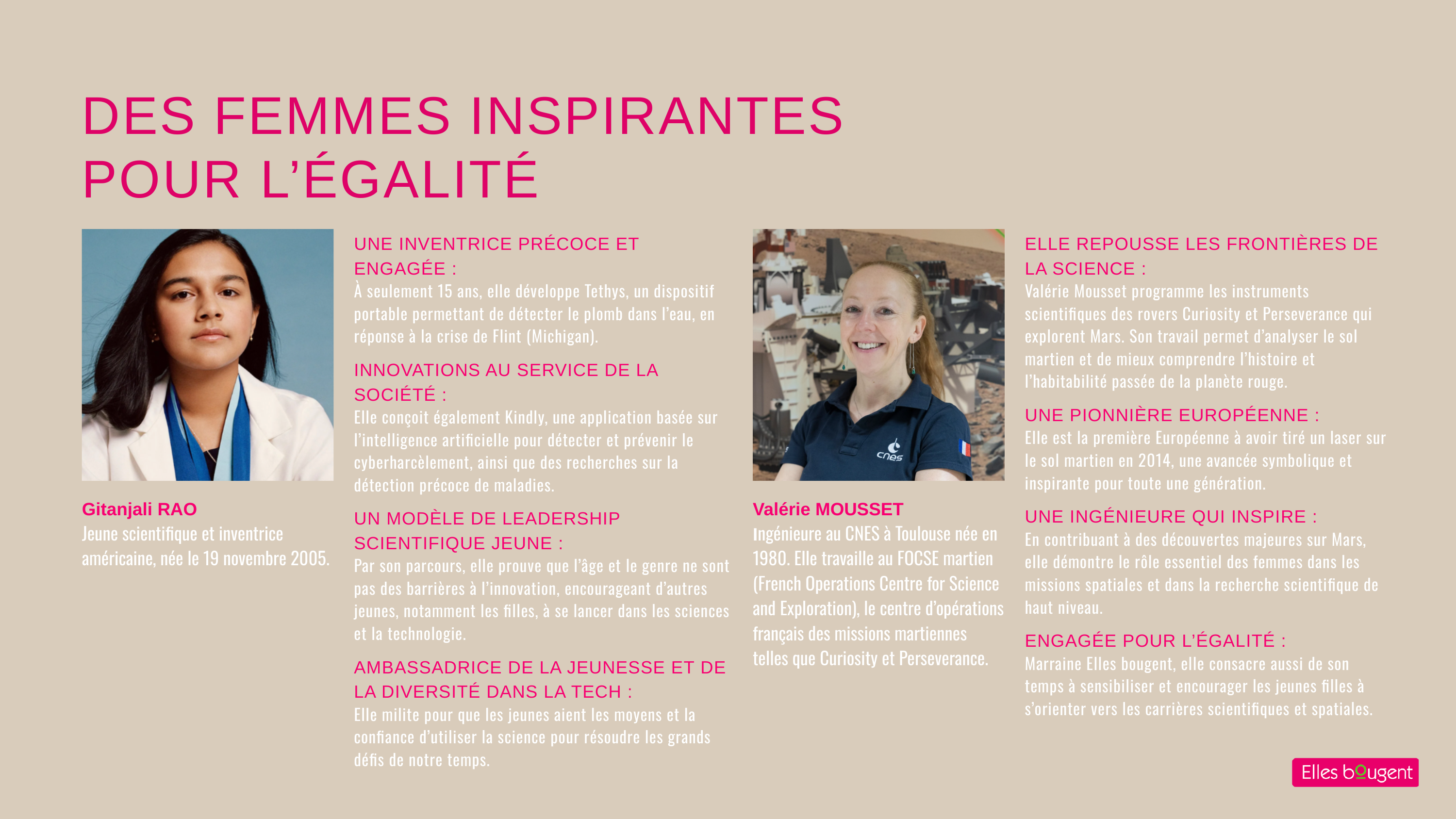

DES FEMMES INSPIRANTES POUR L’ÉGALITÉ

ELLE REPOUSSE LES FRONTIÈRES DE LA SCIENCE :
Valérie Mousset programme les instruments scientifiques des rovers Curiosity et Perseverance qui explorent Mars. Son travail permet d’analyser le sol martien et de mieux comprendre l’histoire et l’habitabilité passée de la planète rouge.

UNE PIONNIÈRE EUROPÉENNE :
Elle est la première Européenne à avoir tiré un laser sur le sol martien en 2014, une avancée symbolique et inspirante pour toute une génération.

UNE INGÉNIEURE QUI INSPIRE :
En contribuant à des découvertes majeures sur Mars, elle démontre le rôle essentiel des femmes dans les missions spatiales et dans la recherche scientifique de haut niveau.

ENGAGÉE POUR L’ÉGALITÉ :
Marraine Elles bougent, elle consacre aussi de son temps à sensibiliser et encourager les jeunes filles à s’orienter vers les carrières scientifiques et spatiales.

UNE INVENTRICE PRÉCOCE ET ENGAGÉE :
À seulement 15 ans, elle développe Tethys, un dispositif portable permettant de détecter le plomb dans l’eau, en réponse à la crise de Flint (Michigan).

INNOVATIONS AU SERVICE DE LA SOCIÉTÉ :
Elle conçoit également Kindly, une application basée sur l’intelligence artificielle pour détecter et prévenir le cyberharcèlement, ainsi que des recherches sur la détection précoce de maladies.

UN MODÈLE DE LEADERSHIP SCIENTIFIQUE JEUNE :
Par son parcours, elle prouve que l’âge et le genre ne sont pas des barrières à l’innovation, encourageant d’autres jeunes, notamment les filles, à se lancer dans les sciences et la technologie.

AMBASSADRICE DE LA JEUNESSE ET DE LA DIVERSITÉ DANS LA TECH :
Elle milite pour que les jeunes aient les moyens et la confiance d’utiliser la science pour résoudre les grands défis de notre temps.
Gitanjali RAO
Jeune scientifique et inventrice américaine, née le 19 novembre 2005.
Valérie MOUSSET
Ingénieure au CNES à Toulouse née en 1980. Elle travaille au FOCSE martien (French Operations Centre for Science and Exploration), le centre d’opérations français des missions martiennes telles que Curiosity et Perseverance.